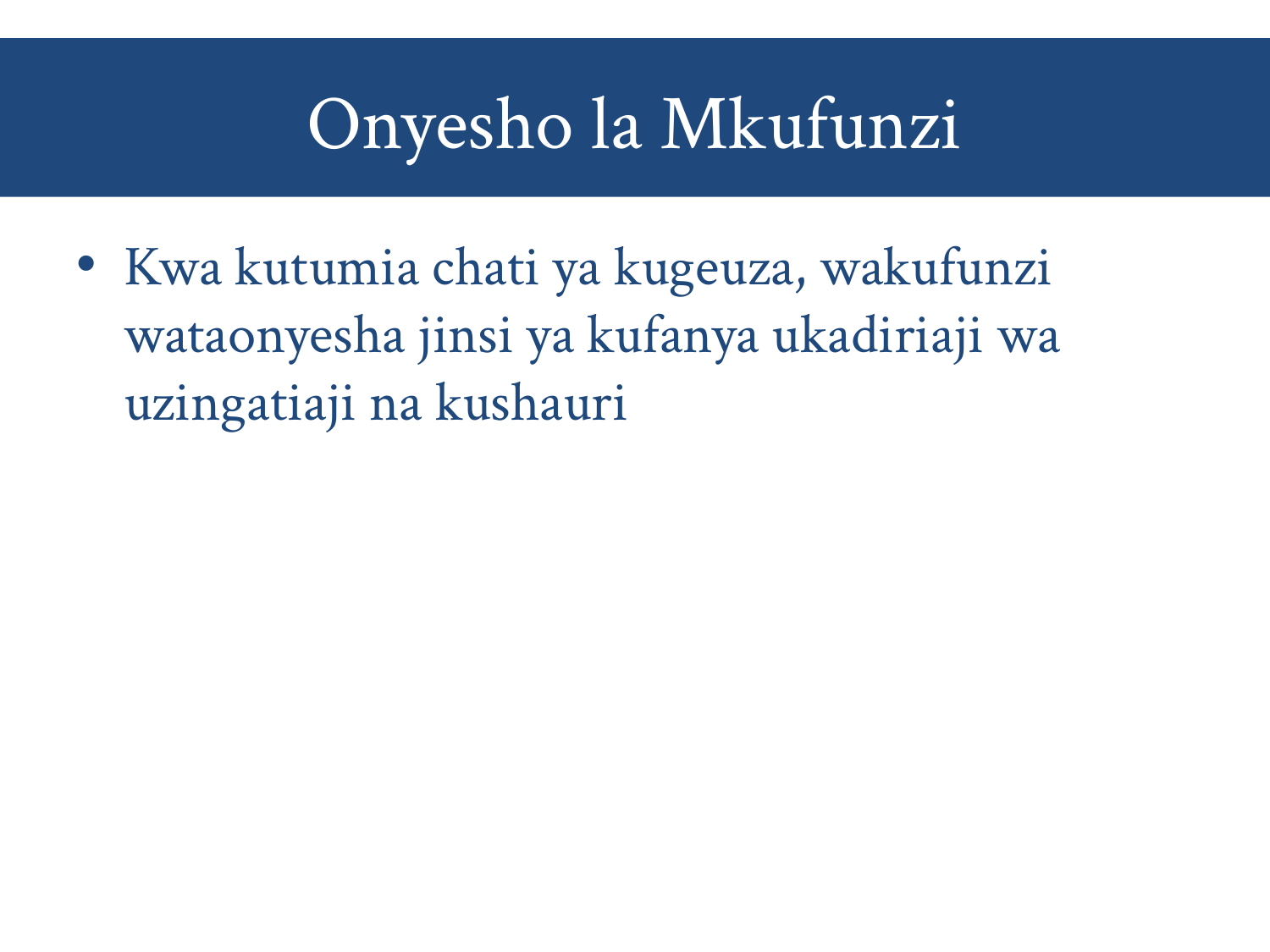

# Onyesho la Mkufunzi
Kwa kutumia chati ya kugeuza, wakufunzi wataonyesha jinsi ya kufanya ukadiriaji wa uzingatiaji na kushauri